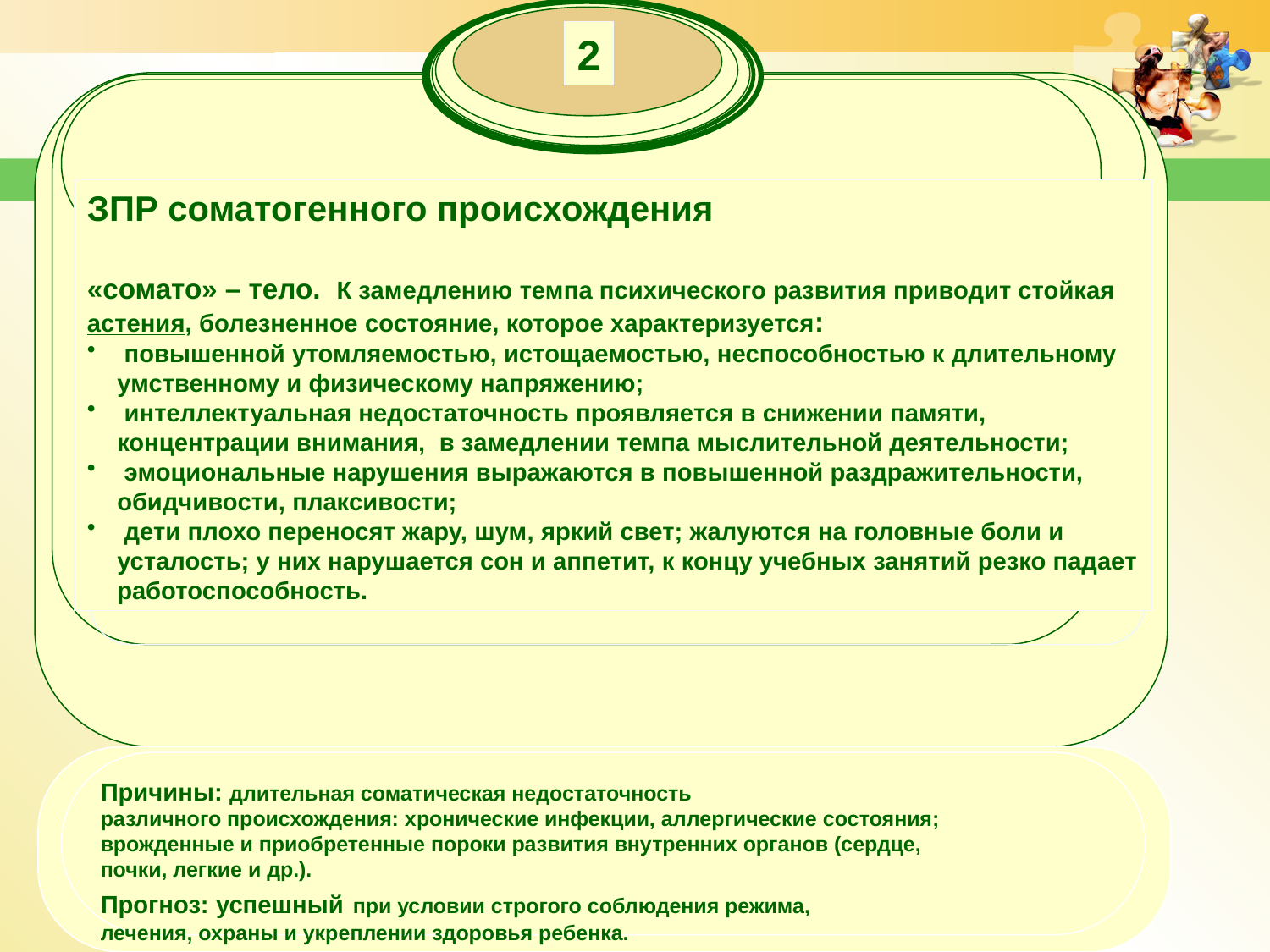

2

ЗПР соматогенного происхождения

«сомато» – тело.  К замедлению темпа психического развития приводит стойкая астения, болезненное состояние, которое характеризуется:
 повышенной утомляемостью, истощаемостью, неспособностью к длительному умственному и физическому напряжению;
 интеллектуальная недостаточность проявляется в снижении памяти, концентрации внимания,  в замедлении темпа мыслительной деятельности;
 эмоциональные нарушения выражаются в повышенной раздражительности, обидчивости, плаксивости;
 дети плохо переносят жару, шум, яркий свет; жалуются на головные боли и усталость; у них нарушается сон и аппетит, к концу учебных занятий резко падает работоспособность.

Причины: длительная соматическая недостаточность
различного происхождения: хронические инфекции, аллергические состояния;
врожденные и приобретенные пороки развития внутренних органов (сердце,
почки, легкие и др.).
Прогноз: успешный при условии строгого соблюдения режима,
лечения, охраны и укреплении здоровья ребенка.